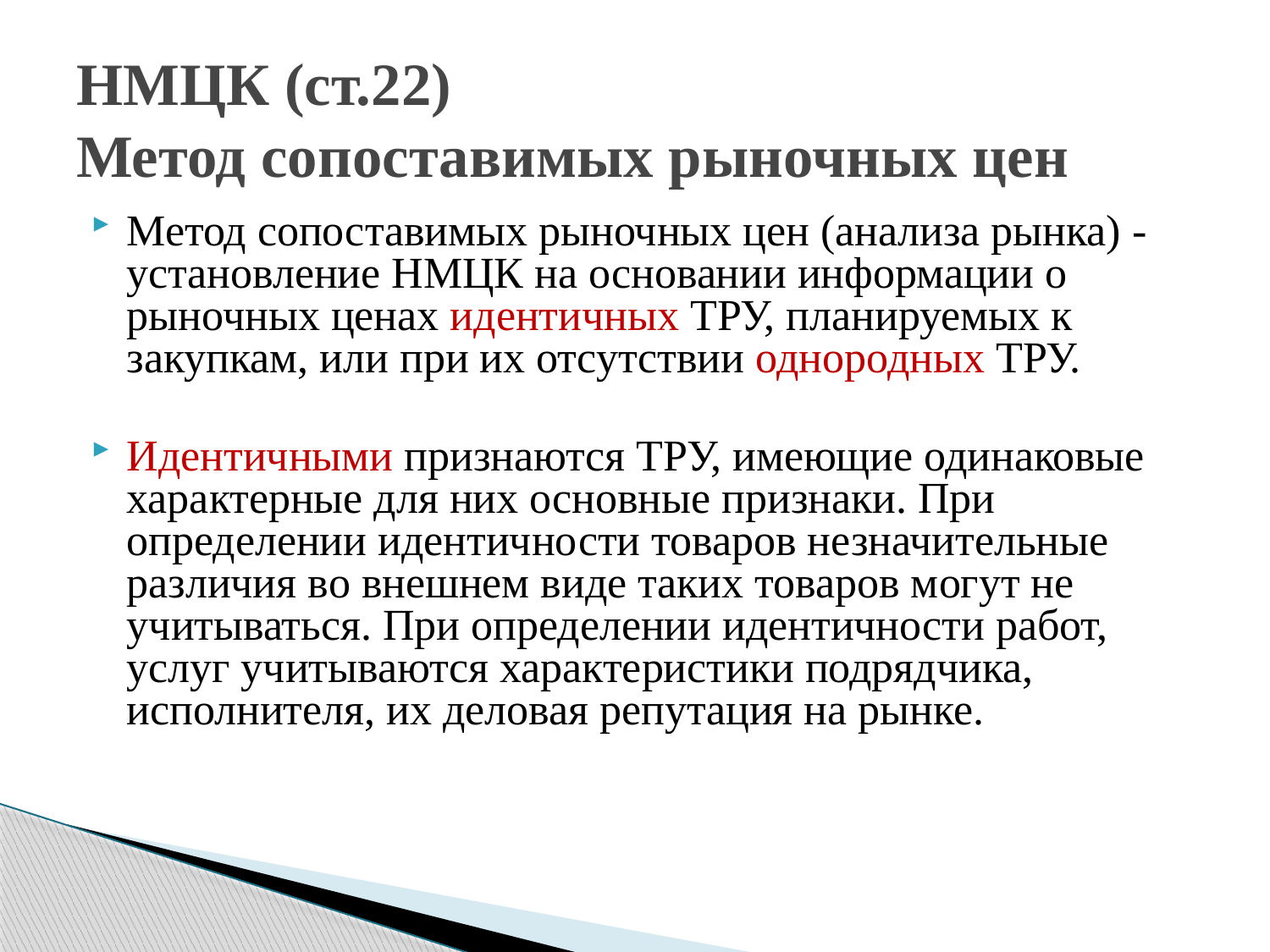

# НМЦК (ст.22) Метод сопоставимых рыночных цен
Метод сопоставимых рыночных цен (анализа рынка) - установление НМЦК на основании информации о рыночных ценах идентичных ТРУ, планируемых к закупкам, или при их отсутствии однородных ТРУ.

Идентичными признаются ТРУ, имеющие одинаковые характерные для них основные признаки. При определении идентичности товаров незначительные различия во внешнем виде таких товаров могут не учитываться. При определении идентичности работ, услуг учитываются характеристики подрядчика, исполнителя, их деловая репутация на рынке.